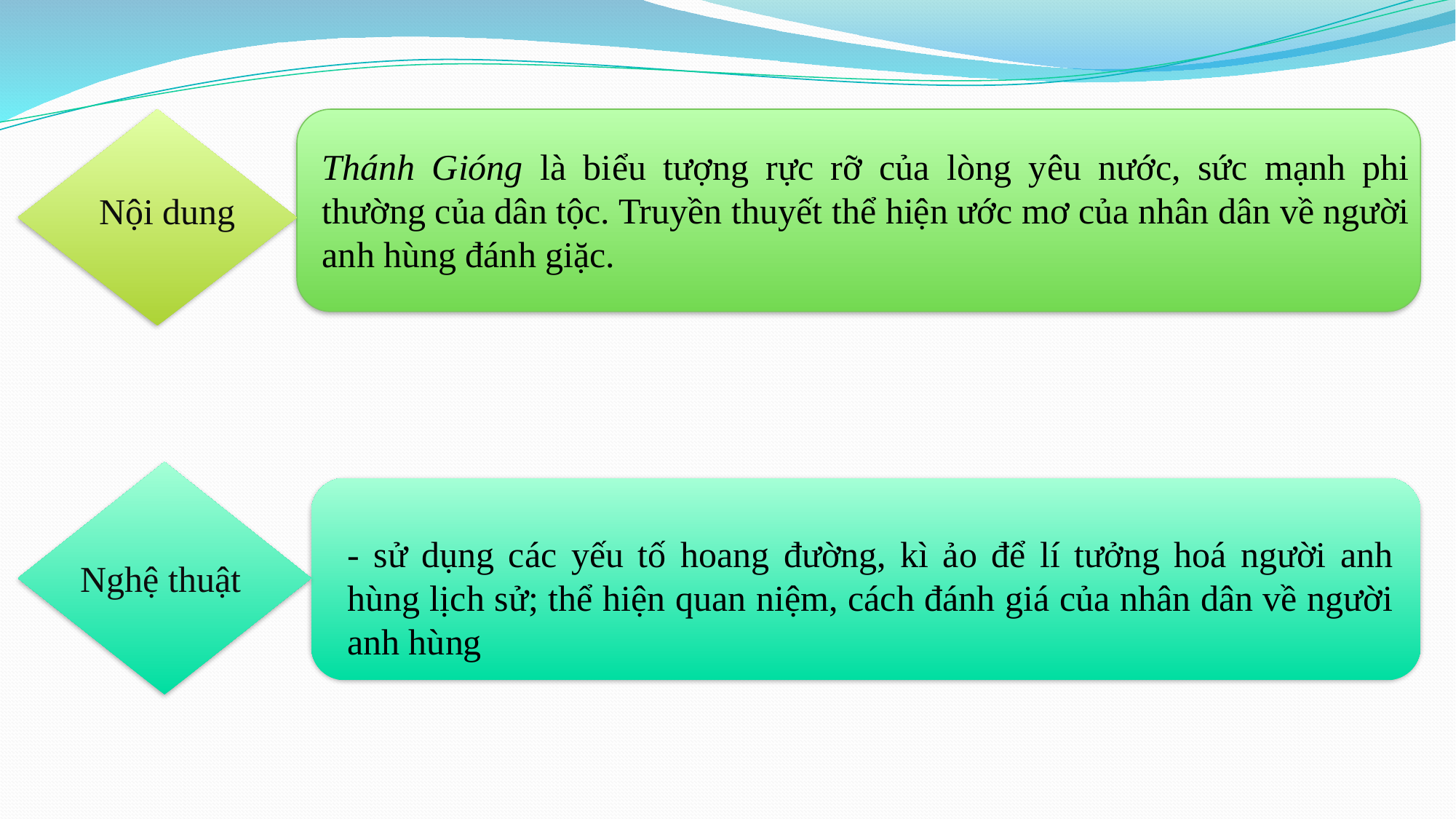

Thánh Gióng là biểu tượng rực rỡ của lòng yêu nước, sức mạnh phi thường của dân tộc. Truyền thuyết thể hiện ước mơ của nhân dân về người anh hùng đánh giặc.
Nội dung

- sử dụng các yếu tố hoang đường, kì ảo để lí tưởng hoá người anh hùng lịch sử; thể hiện quan niệm, cách đánh giá của nhân dân về người anh hùng
Nghệ thuật